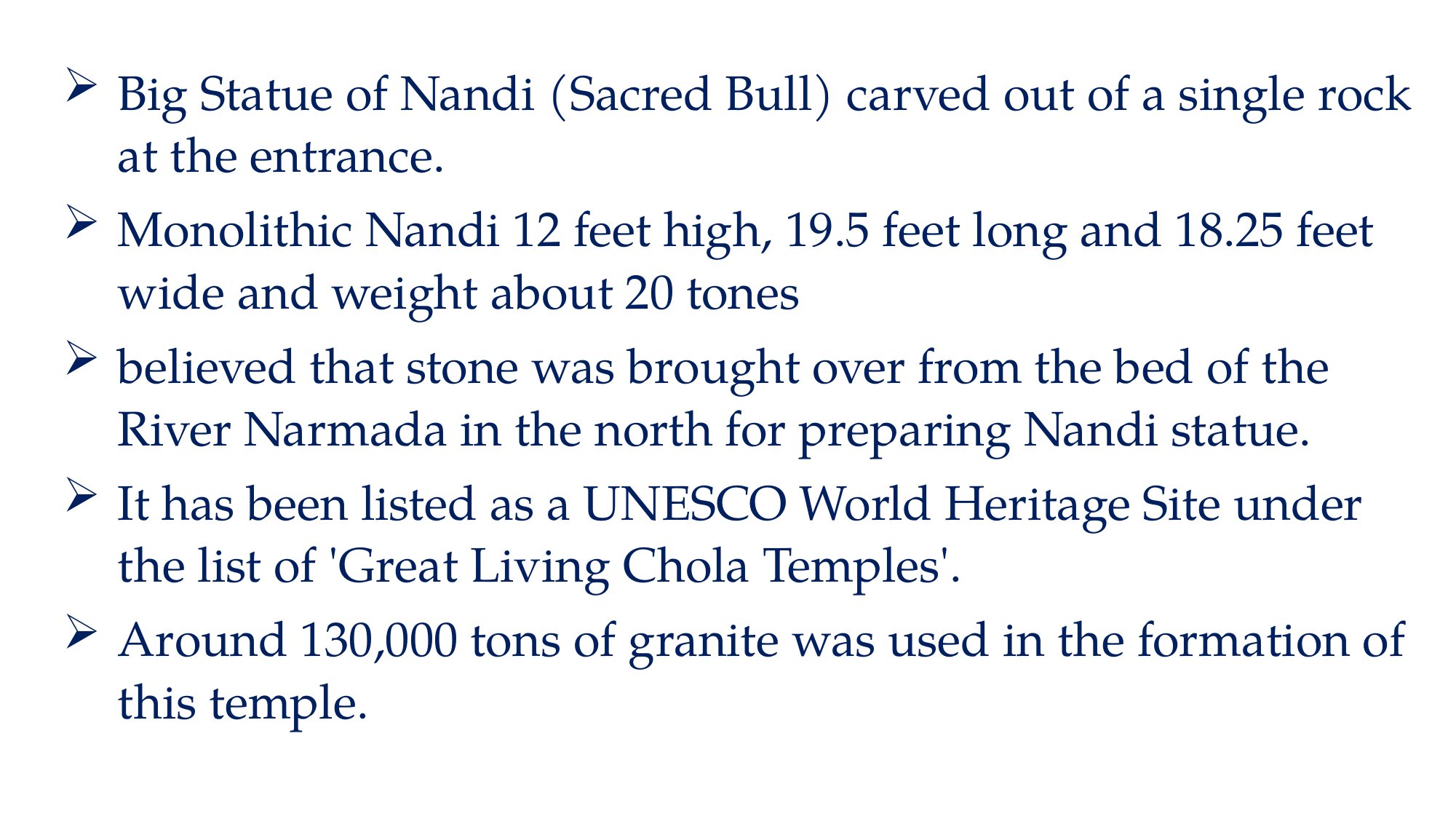

Big Statue of Nandi (Sacred Bull) carved out of a single rock at the entrance.
Monolithic Nandi 12 feet high, 19.5 feet long and 18.25 feet wide and weight about 20 tones
believed that stone was brought over from the bed of the River Narmada in the north for preparing Nandi statue.
It has been listed as a UNESCO World Heritage Site under the list of 'Great Living Chola Temples'.
Around 130,000 tons of granite was used in the formation of this temple.